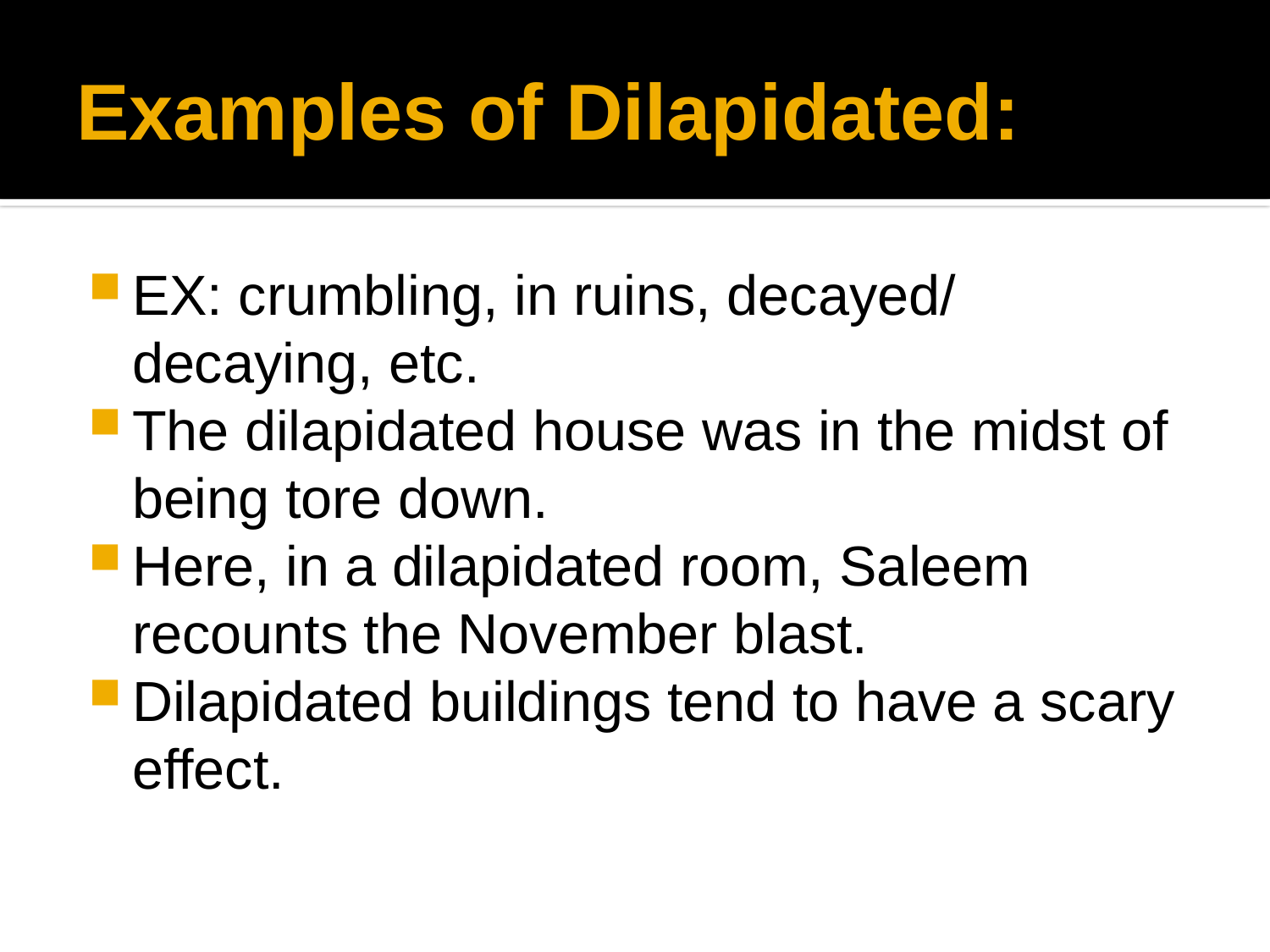

# Examples of Dilapidated:
EX: crumbling, in ruins, decayed/ decaying, etc.
The dilapidated house was in the midst of being tore down.
Here, in a dilapidated room, Saleem recounts the November blast.
Dilapidated buildings tend to have a scary effect.